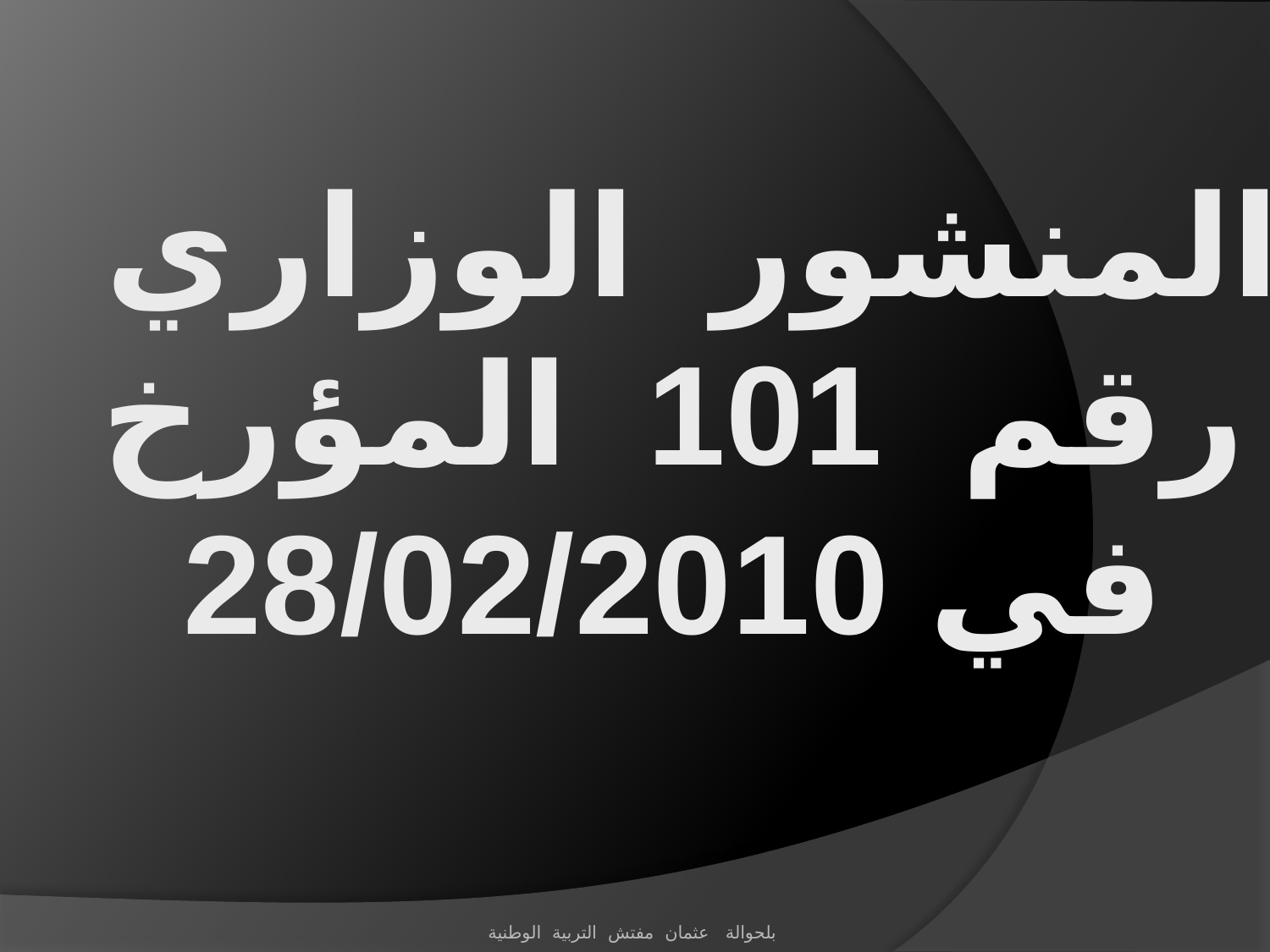

المنشور  الوزاري
رقم  101  المؤرخ
في 28/02/2010
بلحوالة   عثمان  مفتش  التربية  الوطنية